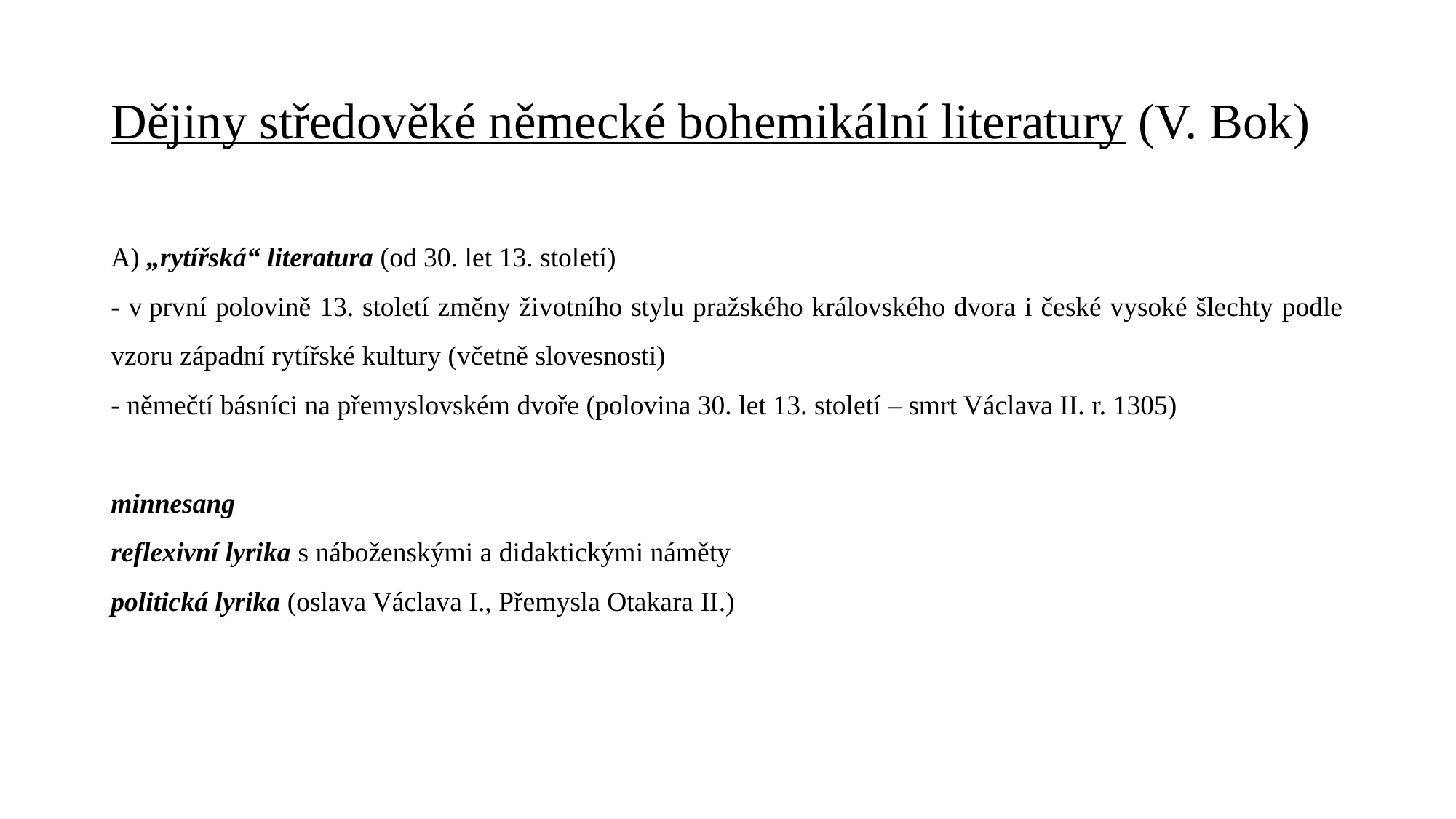

# Dějiny středověké německé bohemikální literatury (V. Bok)
A) „rytířská“ literatura (od 30. let 13. století)
- v první polovině 13. století změny životního stylu pražského královského dvora i české vysoké šlechty podle vzoru západní rytířské kultury (včetně slovesnosti)
- němečtí básníci na přemyslovském dvoře (polovina 30. let 13. století – smrt Václava II. r. 1305)

minnesang
reflexivní lyrika s náboženskými a didaktickými náměty
politická lyrika (oslava Václava I., Přemysla Otakara II.)